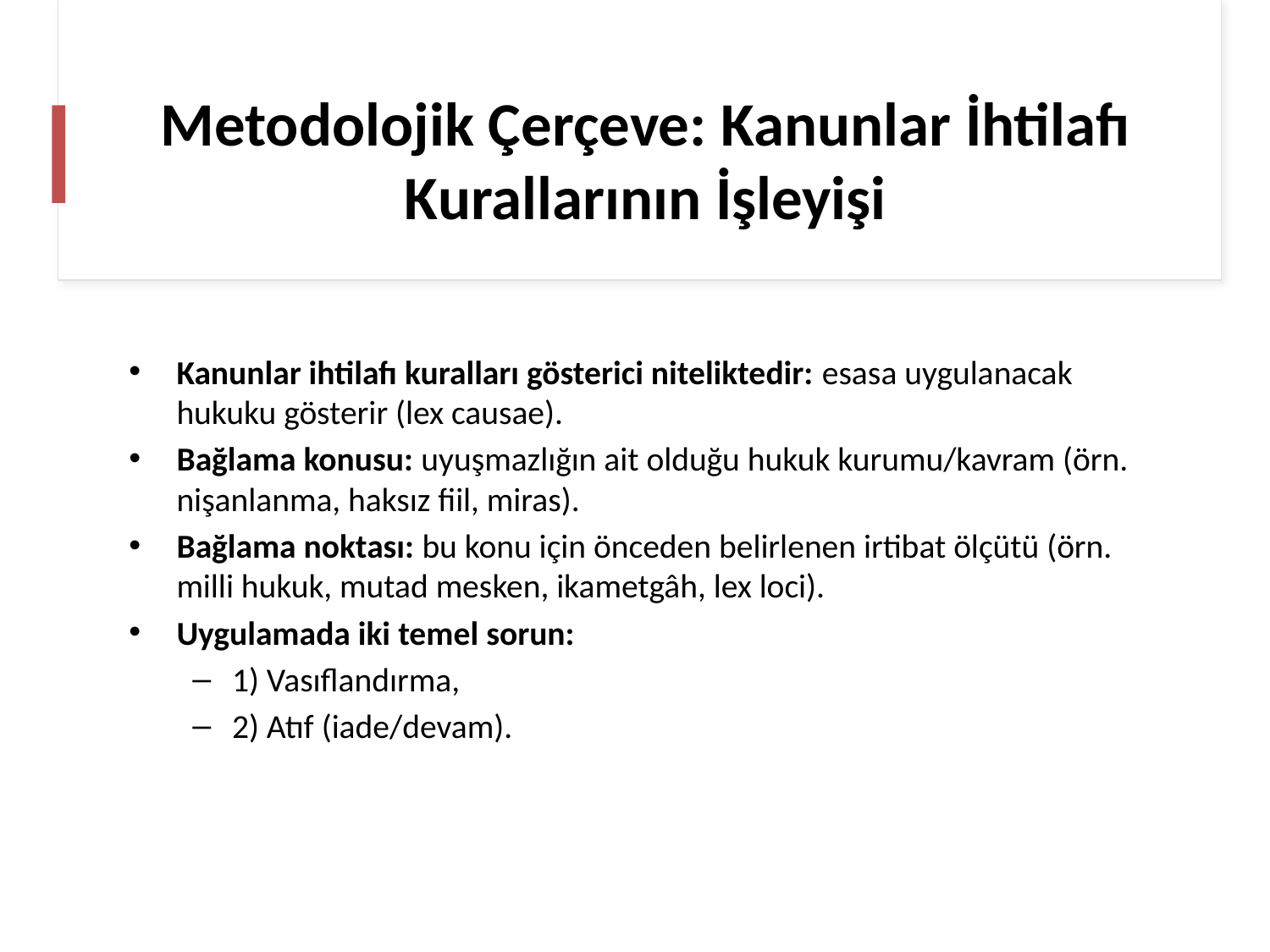

# Metodolojik Çerçeve: Kanunlar İhtilafı Kurallarının İşleyişi

Kanunlar ihtilafı kuralları gösterici niteliktedir: esasa uygulanacak hukuku gösterir (lex causae).
Bağlama konusu: uyuşmazlığın ait olduğu hukuk kurumu/kavram (örn. nişanlanma, haksız fiil, miras).
Bağlama noktası: bu konu için önceden belirlenen irtibat ölçütü (örn. milli hukuk, mutad mesken, ikametgâh, lex loci).
Uygulamada iki temel sorun:
1) Vasıflandırma,
2) Atıf (iade/devam).